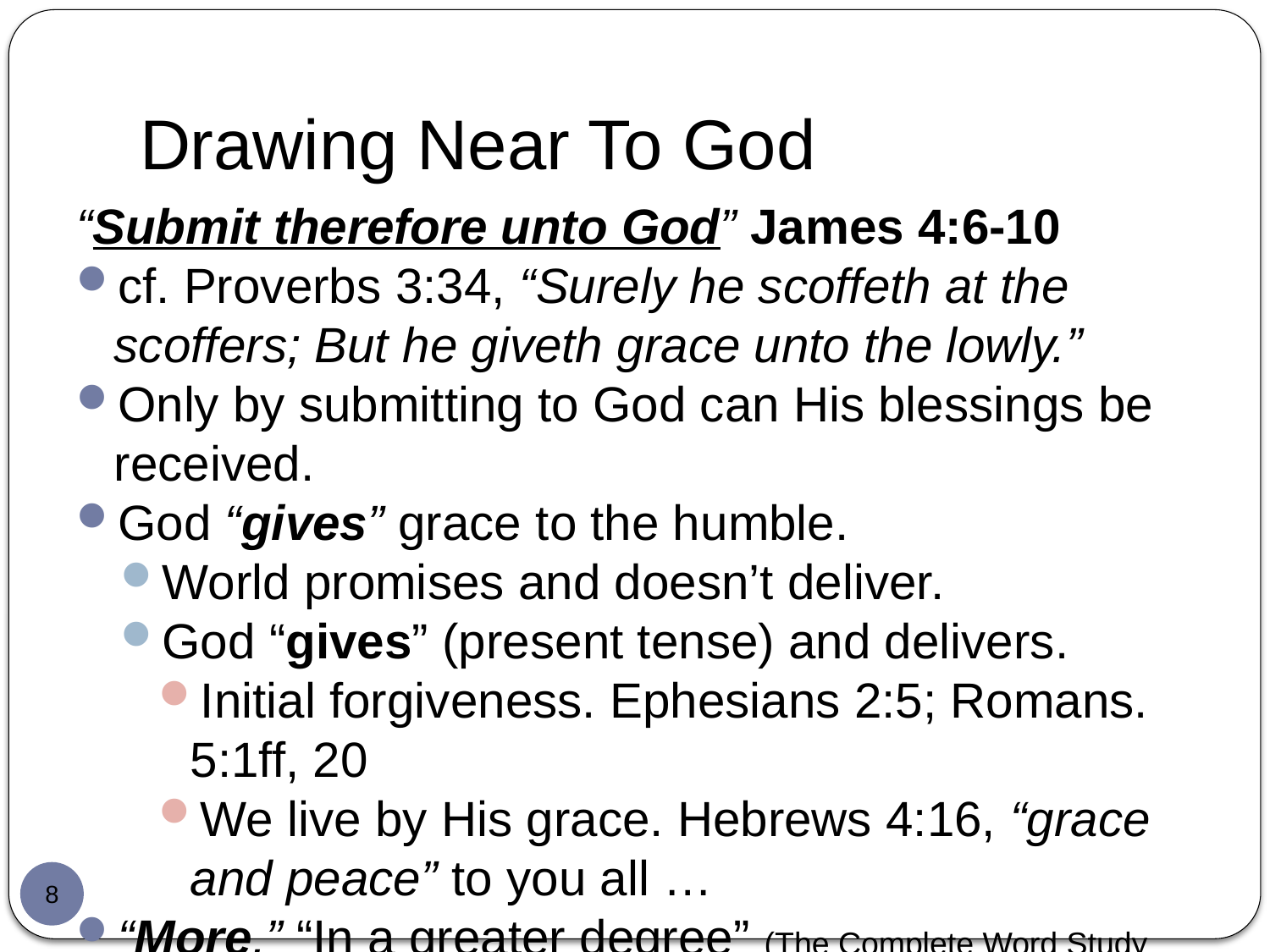

# Drawing Near To God
“Submit therefore unto God” James 4:6-10
cf. Proverbs 3:34, “Surely he scoffeth at the scoffers; But he giveth grace unto the lowly.”
Only by submitting to God can His blessings be received.
God “gives” grace to the humble.
World promises and doesn’t deliver.
God “gives” (present tense) and delivers.
Initial forgiveness. Ephesians 2:5; Romans. 5:1ff, 20
We live by His grace. Hebrews 4:16, “grace and peace” to you all …
“More.” “In a greater degree” (The Complete Word Study Dictionary)
8